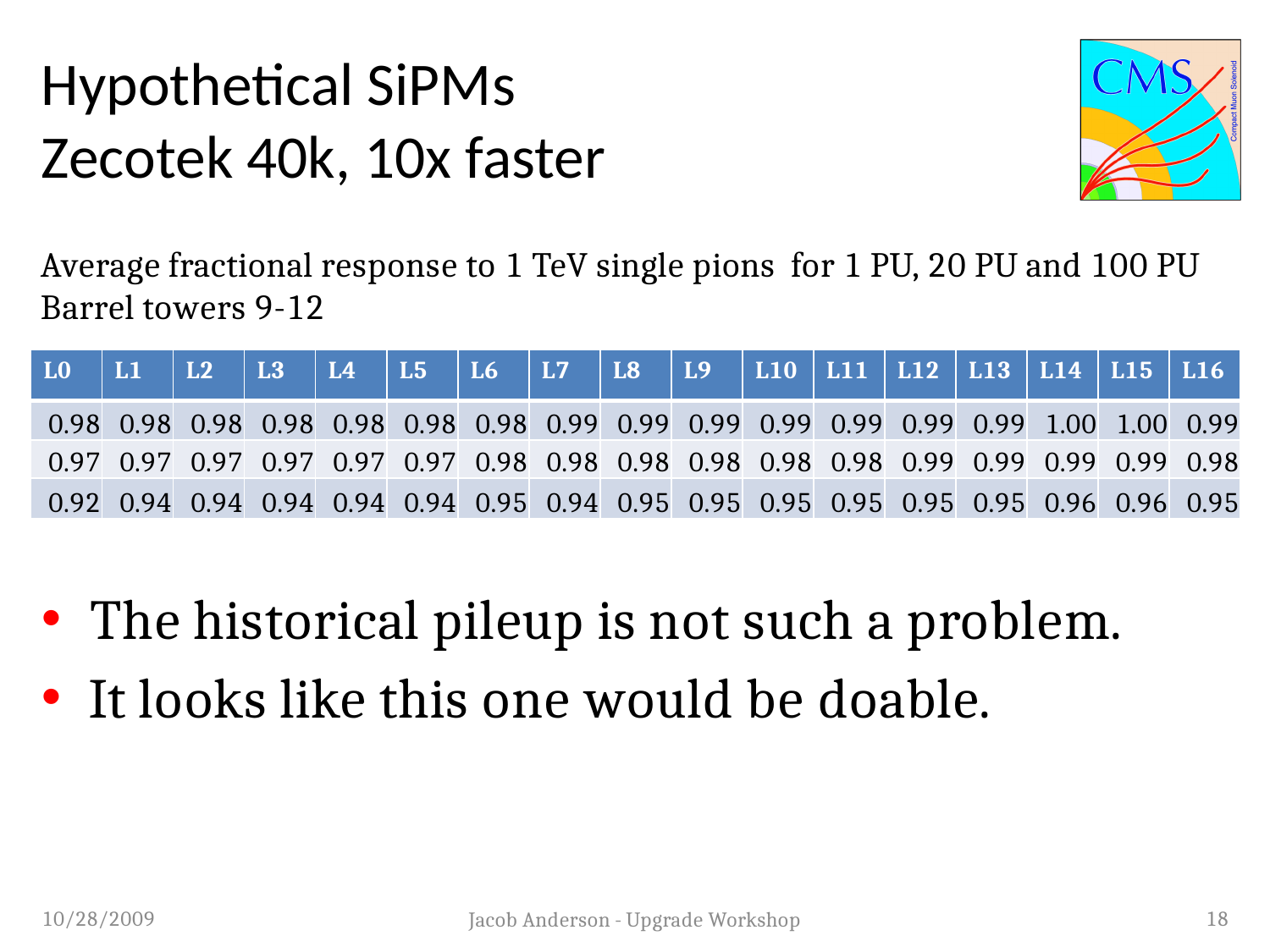

# Hypothetical SiPMs Zecotek 40k, 10x faster
Average fractional response to 1 TeV single pions  for 1 PU, 20 PU and 100 PU
Barrel towers 9-12
| L0 | L1 | L2 | L3 | L4 | L5 | L6 | L7 | L8 | L9 | L10 | L11 | L12 | L13 | L14 | L15 | L16 |
| --- | --- | --- | --- | --- | --- | --- | --- | --- | --- | --- | --- | --- | --- | --- | --- | --- |
| 0.98 | 0.98 | 0.98 | 0.98 | 0.98 | 0.98 | 0.98 | 0.99 | 0.99 | 0.99 | 0.99 | 0.99 | 0.99 | 0.99 | 1.00 | 1.00 | 0.99 |
| 0.97 | 0.97 | 0.97 | 0.97 | 0.97 | 0.97 | 0.98 | 0.98 | 0.98 | 0.98 | 0.98 | 0.98 | 0.99 | 0.99 | 0.99 | 0.99 | 0.98 |
| 0.92 | 0.94 | 0.94 | 0.94 | 0.94 | 0.94 | 0.95 | 0.94 | 0.95 | 0.95 | 0.95 | 0.95 | 0.95 | 0.95 | 0.96 | 0.96 | 0.95 |
The historical pileup is not such a problem.
It looks like this one would be doable.
10/28/2009
18
Jacob Anderson - Upgrade Workshop